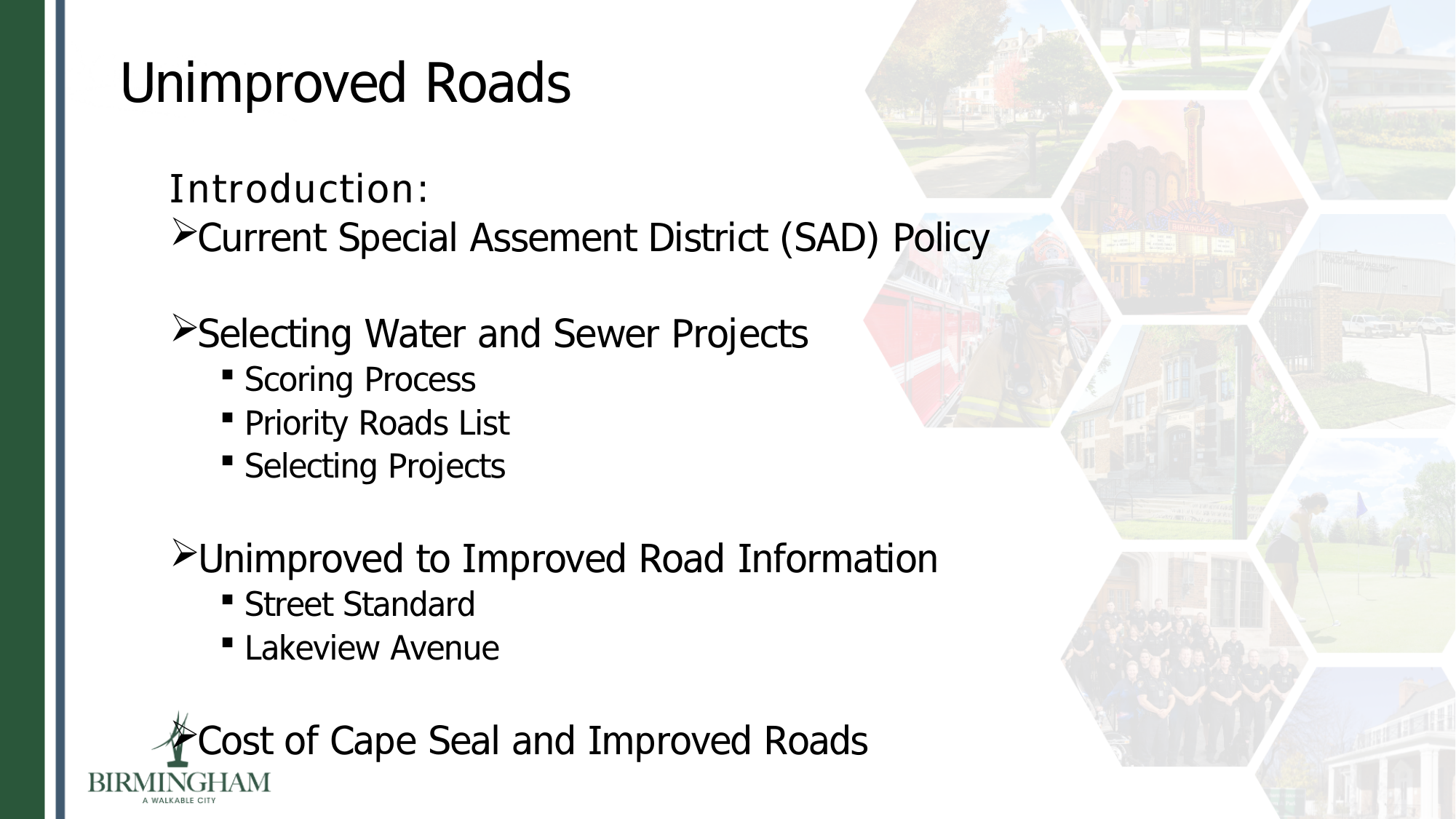

# Unimproved Roads
Introduction:
Current Special Assement District (SAD) Policy

Selecting Water and Sewer Projects
Scoring Process
Priority Roads List
Selecting Projects

Unimproved to Improved Road Information
Street Standard
Lakeview Avenue

Cost of Cape Seal and Improved Roads